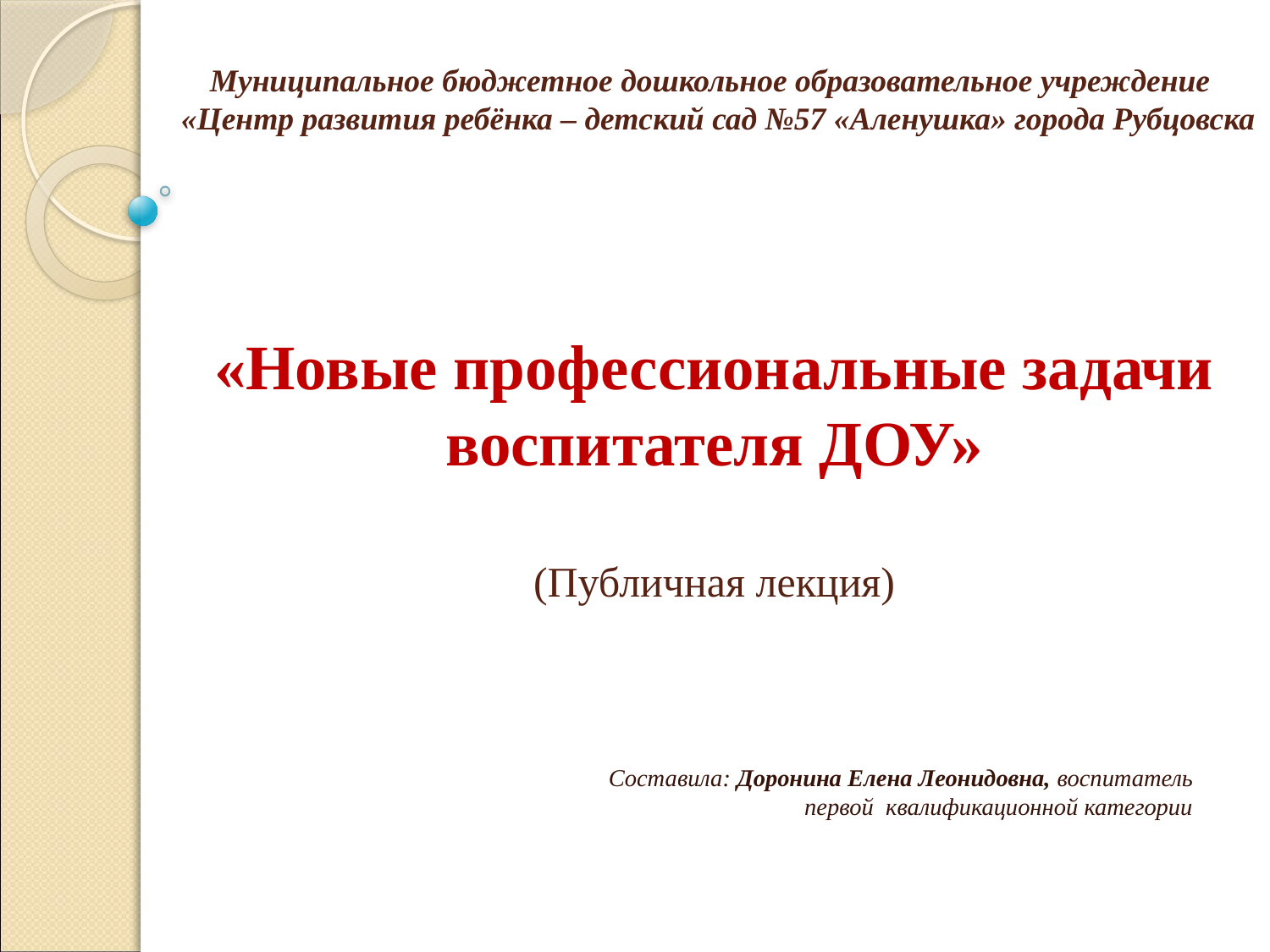

# Муниципальное бюджетное дошкольное образовательное учреждение «Центр развития ребёнка – детский сад №57 «Аленушка» города Рубцовска «Новые профессиональные задачи воспитателя ДОУ»   (Публичная лекция)

Составила: Доронина Елена Леонидовна, воспитатель первой  квалификационной категории